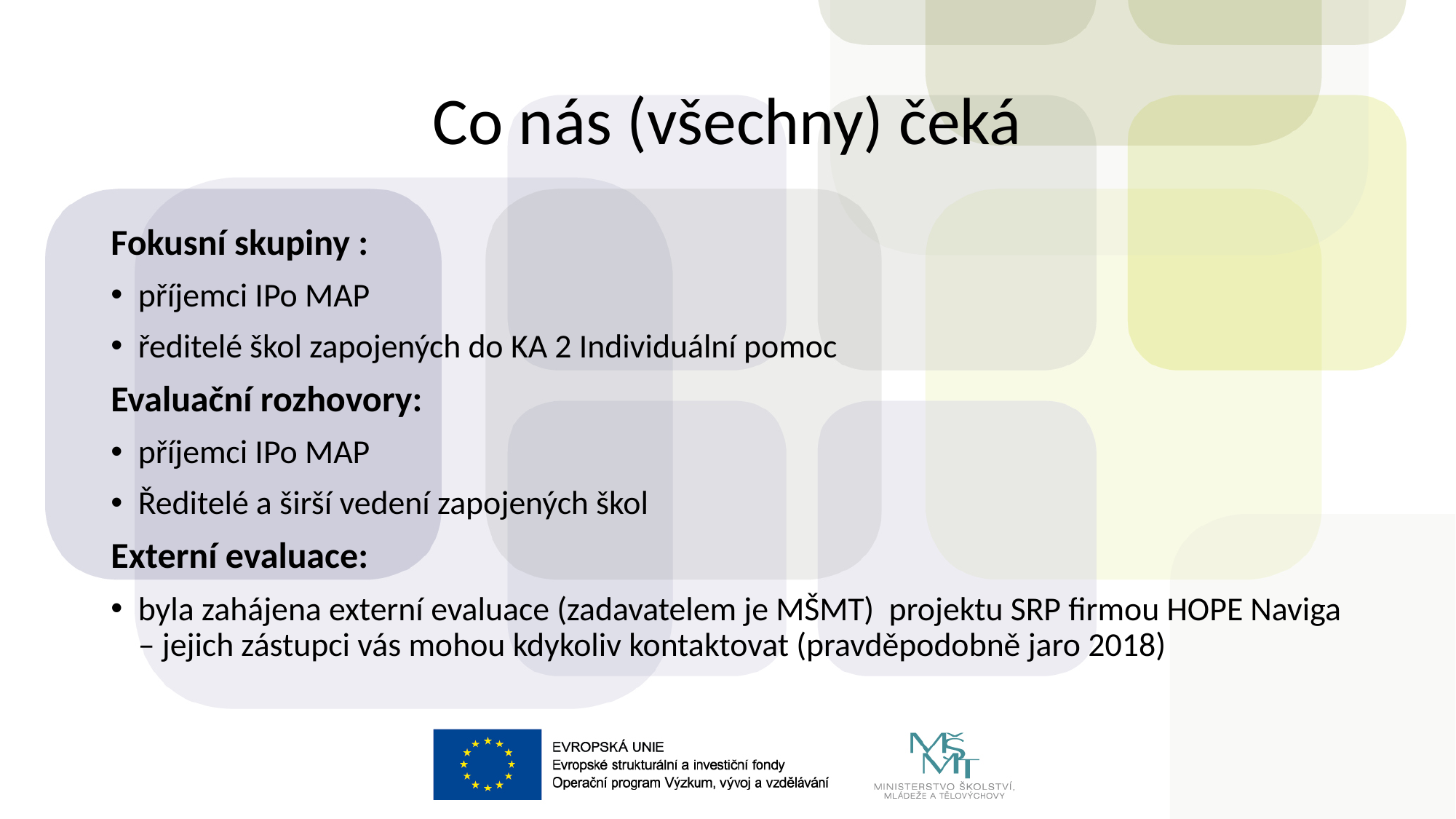

# Co nás (všechny) čeká
Fokusní skupiny :
příjemci IPo MAP
ředitelé škol zapojených do KA 2 Individuální pomoc
Evaluační rozhovory:
příjemci IPo MAP
Ředitelé a širší vedení zapojených škol
Externí evaluace:
byla zahájena externí evaluace (zadavatelem je MŠMT)  projektu SRP firmou HOPE Naviga – jejich zástupci vás mohou kdykoliv kontaktovat (pravděpodobně jaro 2018)